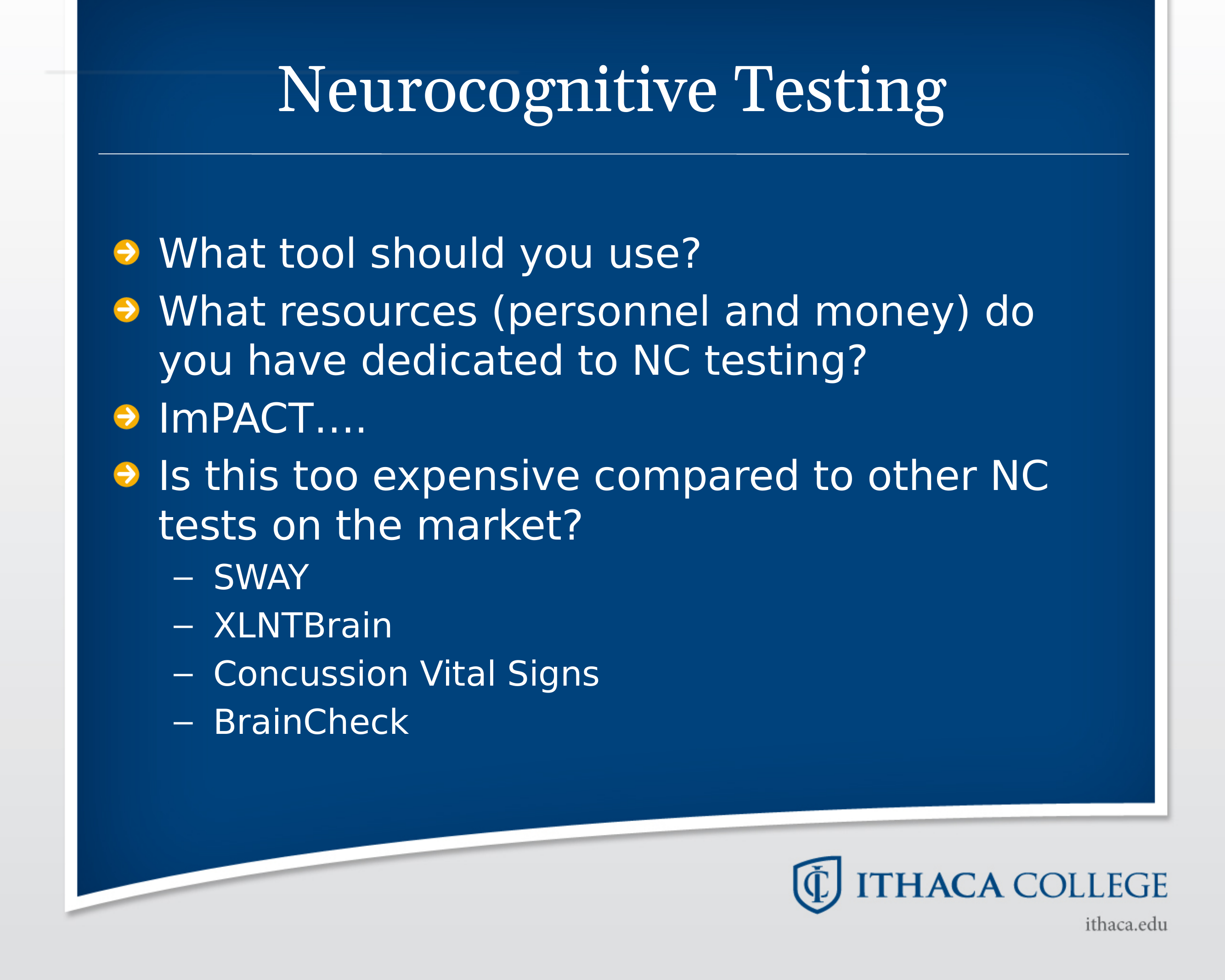

# Neurocognitive Testing
What tool should you use?
What resources (personnel and money) do you have dedicated to NC testing?
ImPACT….
Is this too expensive compared to other NC tests on the market?
SWAY
XLNTBrain
Concussion Vital Signs
BrainCheck